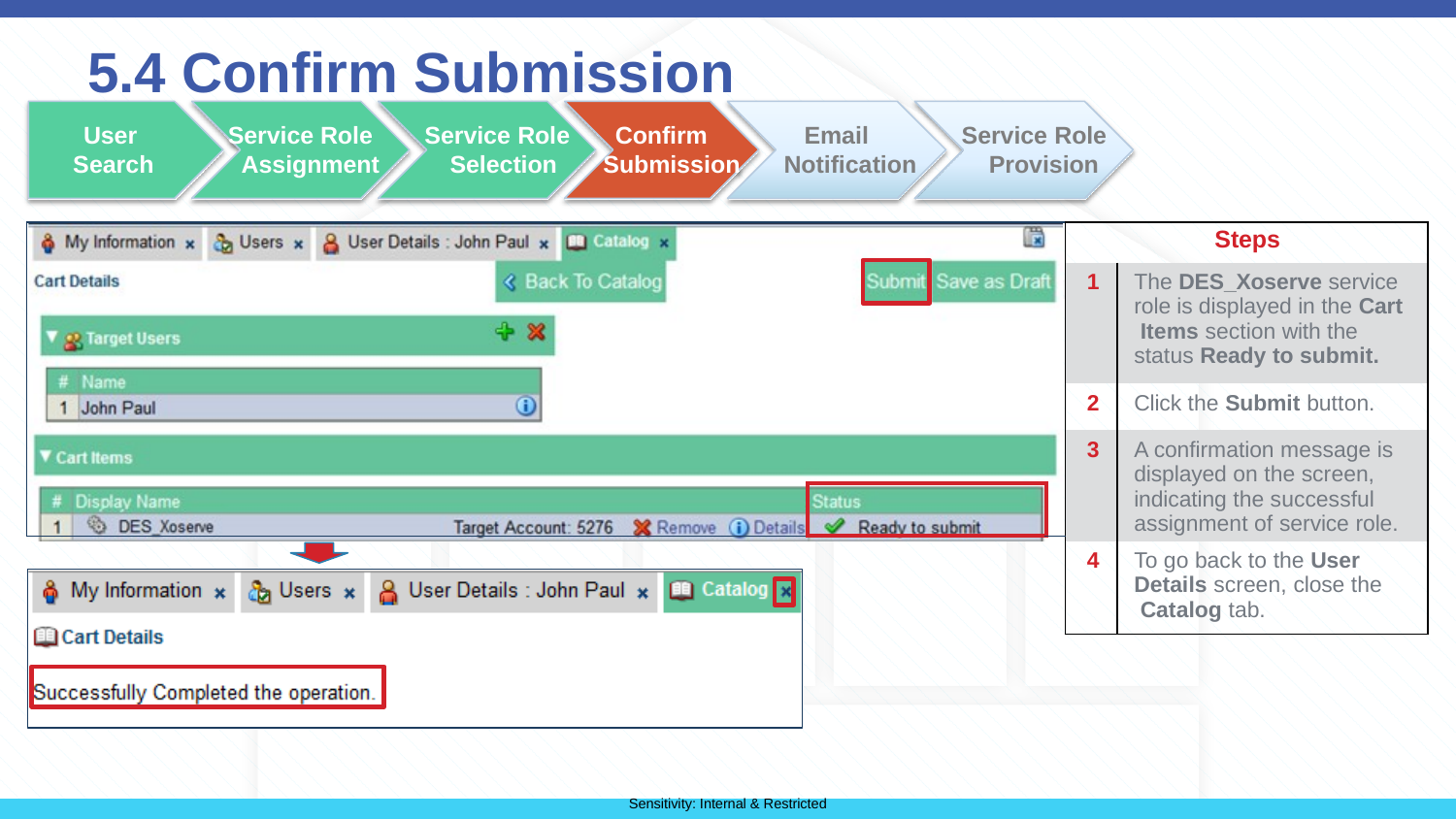

# 5.4 Confirm Submission

User  Search
Service Role  Assignment
Service Role  Selection
Confirm  Submission
Email  Notification
Service Role  Provision
|  |  |  | Steps |  |
| --- | --- | --- | --- | --- |
|  |  |  | 1 | The DES\_Xoserve service role is displayed in the Cart Items section with the status Ready to submit. |
|  |  |  | 2 | Click the Submit button. |
|  |  |  | 3 | A confirmation message is displayed on the screen, indicating the successful assignment of service role. |
|  |  |  |  |  |
|  |  |  |  |  |
|  |  |  | 4 | To go back to the User Details screen, close the Catalog tab. |